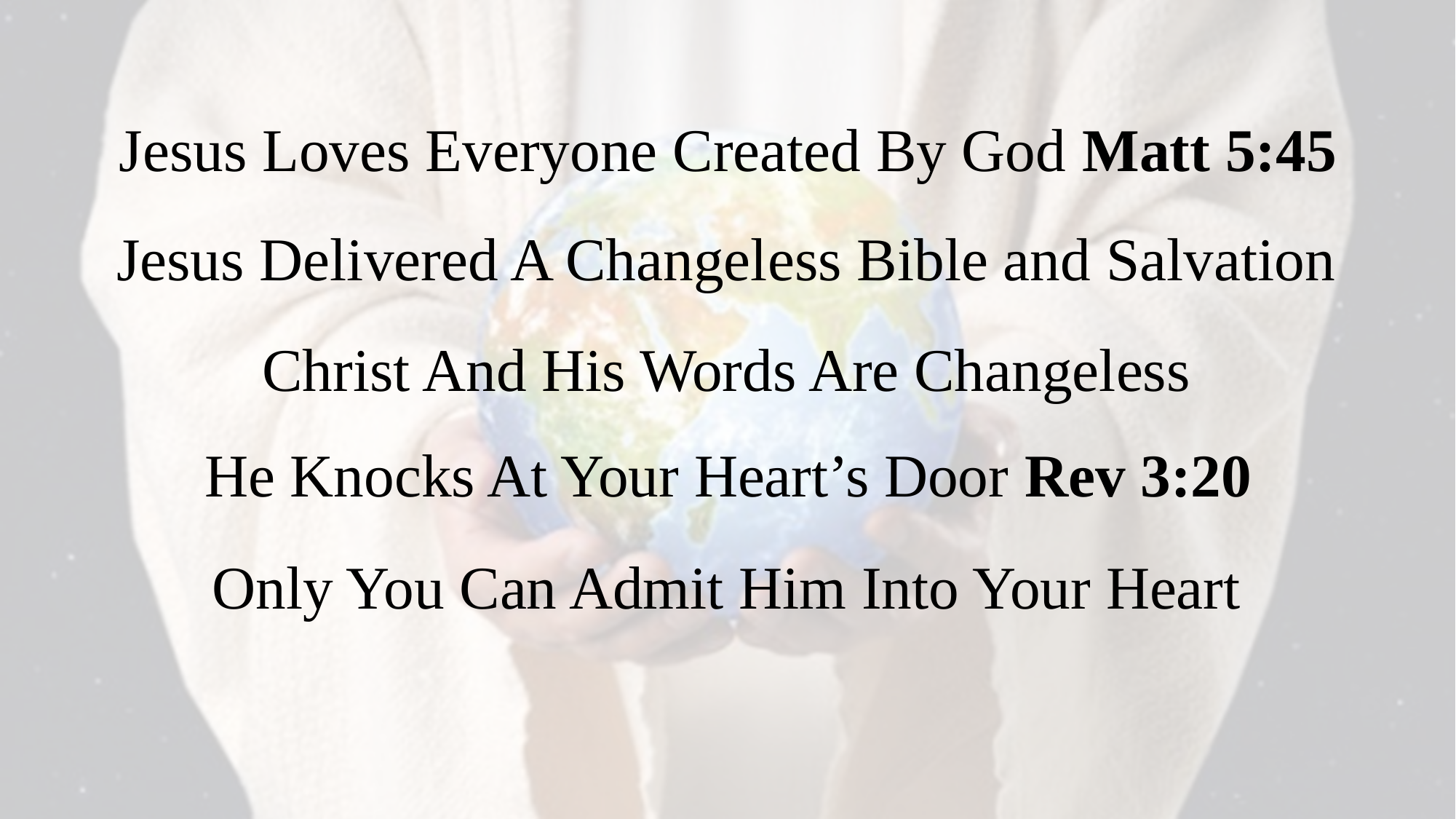

Jesus Loves Everyone Created By God Matt 5:45
Jesus Delivered A Changeless Bible and Salvation
Christ And His Words Are Changeless
He Knocks At Your Heart’s Door Rev 3:20
Only You Can Admit Him Into Your Heart